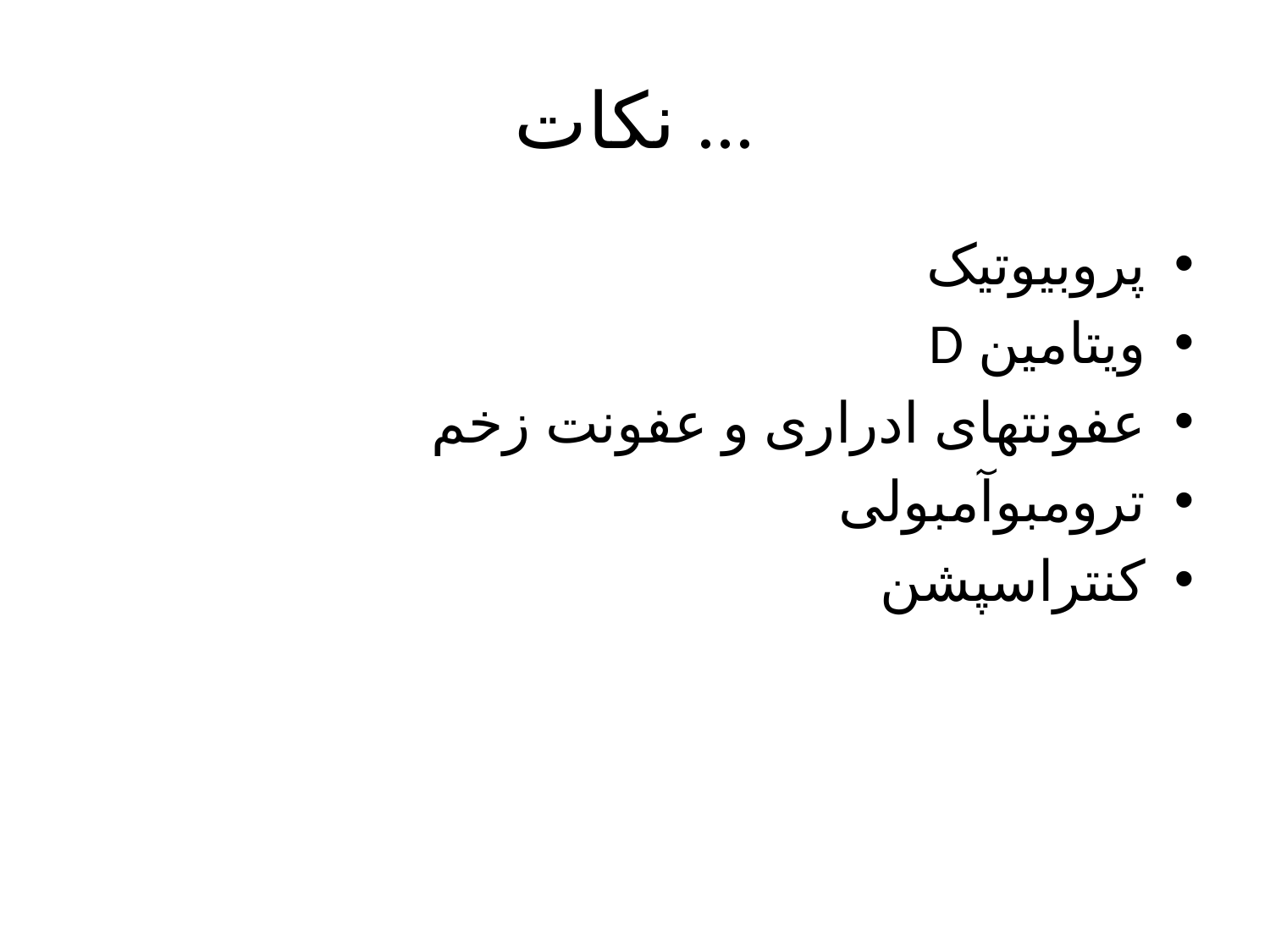

# نکات ...
پروبیوتیک
ویتامین D
عفونتهای ادراری و عفونت زخم
ترومبوآمبولی
کنتراسپشن